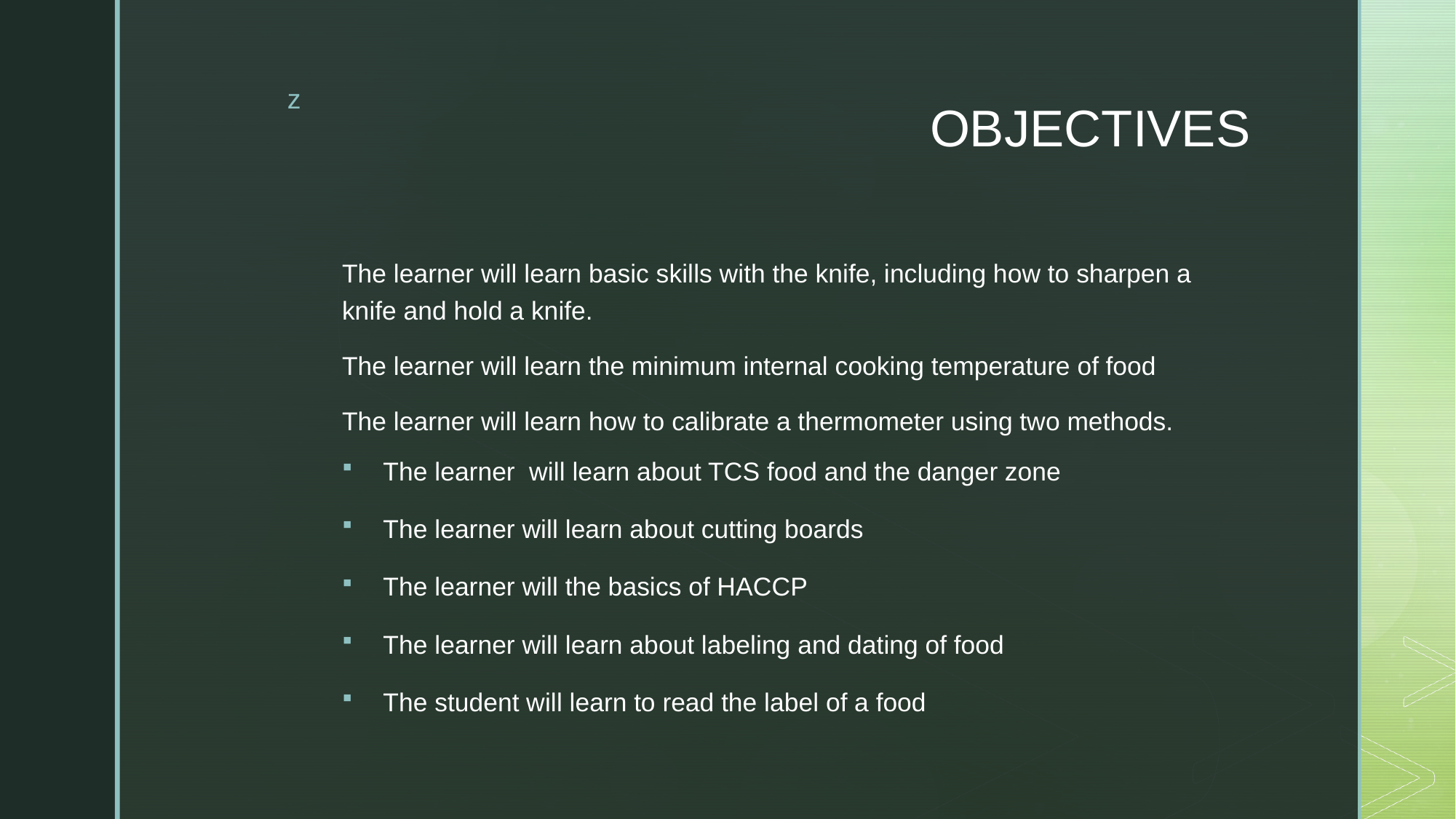

# OBJECTIVES
The learner will learn basic skills with the knife, including how to sharpen a knife and hold a knife.
The learner will learn the minimum internal cooking temperature of food
The learner will learn how to calibrate a thermometer using two methods.
The learner  will learn about TCS food and the danger zone
The learner will learn about cutting boards
The learner will the basics of HACCP
The learner will learn about labeling and dating of food
The student will learn to read the label of a food